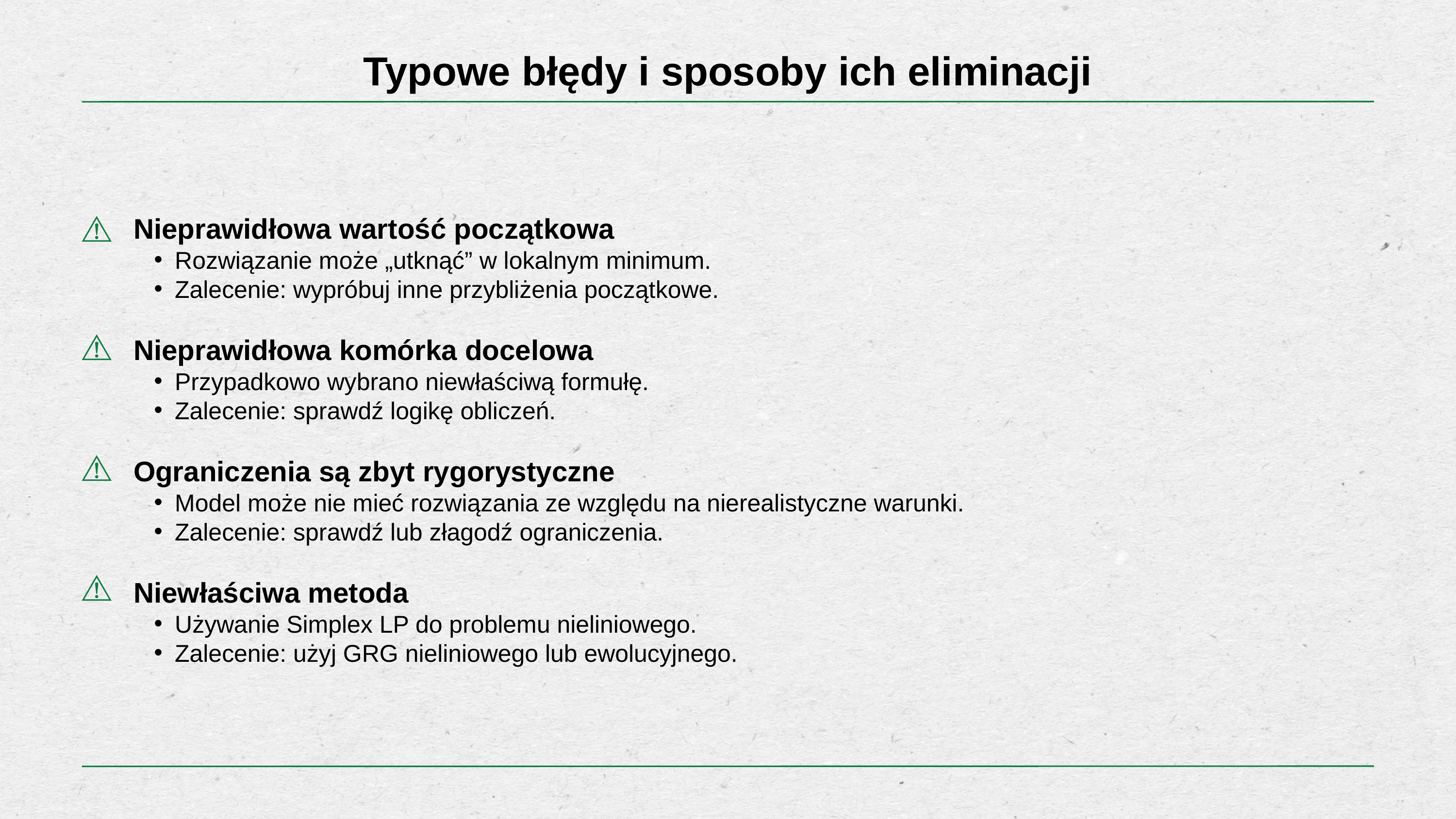

Typowe błędy i sposoby ich eliminacji

⚠
Nieprawidłowa wartość początkowa
Rozwiązanie może „utknąć” w lokalnym minimum.
Zalecenie: wypróbuj inne przybliżenia początkowe.

Nieprawidłowa komórka docelowa
Przypadkowo wybrano niewłaściwą formułę.
Zalecenie: sprawdź logikę obliczeń.

Ograniczenia są zbyt rygorystyczne
Model może nie mieć rozwiązania ze względu na nierealistyczne warunki.
Zalecenie: sprawdź lub złagodź ograniczenia.

Niewłaściwa metoda
Używanie Simplex LP do problemu nieliniowego.
Zalecenie: użyj GRG nieliniowego lub ewolucyjnego.
⚠
⚠
⚠